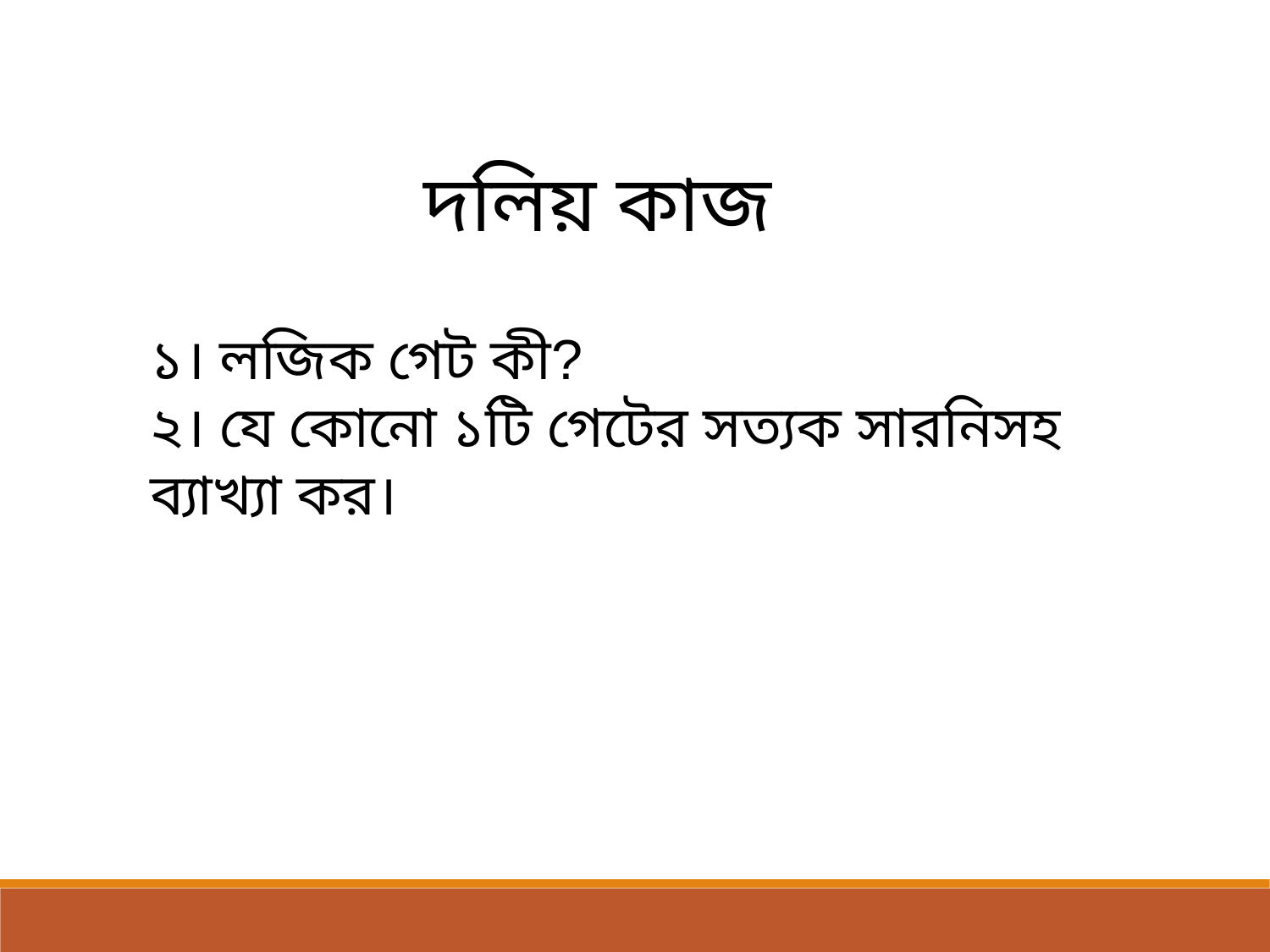

দলিয় কাজ
১। লজিক গেট কী?
২। যে কোনো ১টি গেটের সত্যক সারনিসহ ব্যাখ্যা কর।